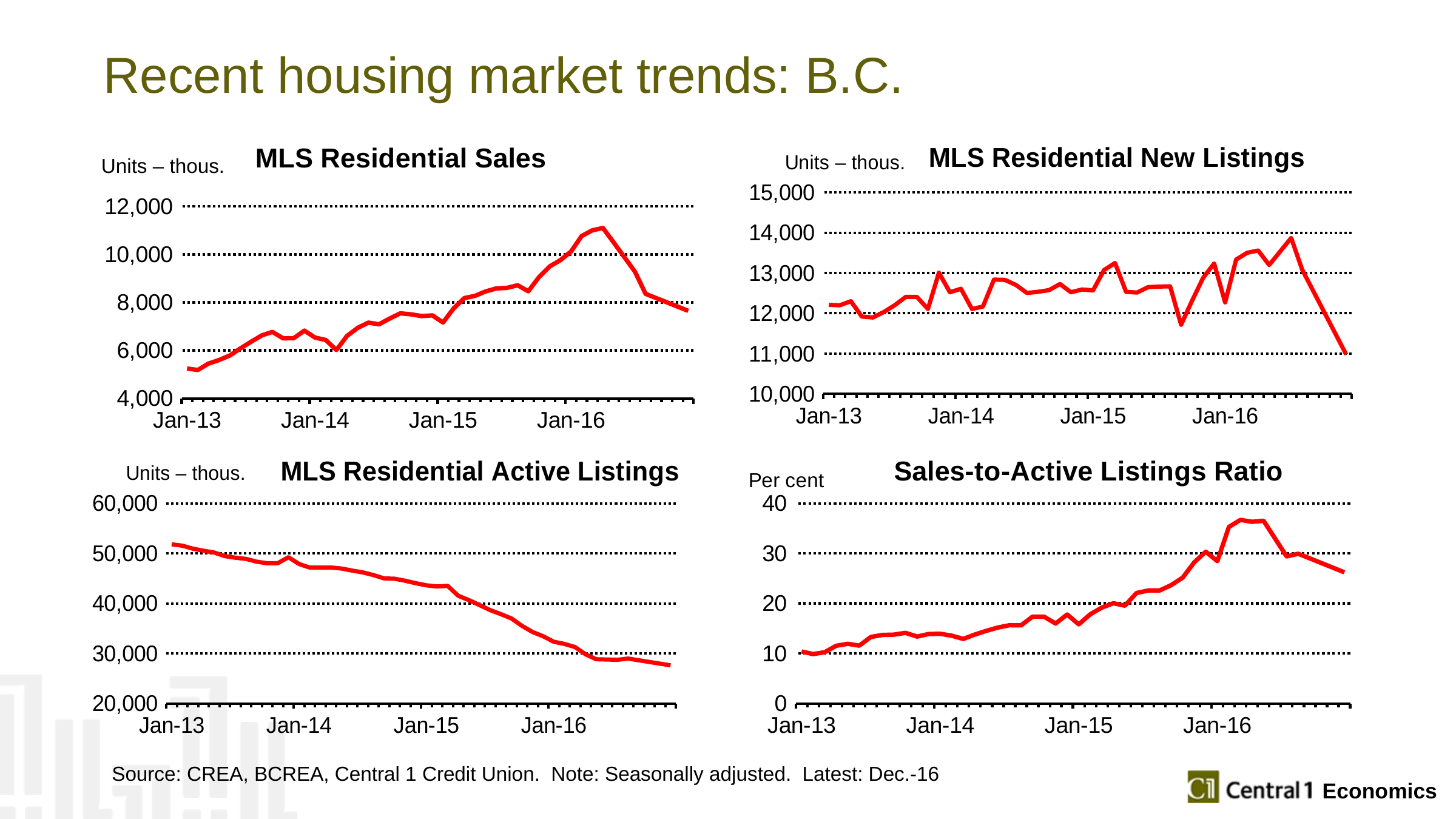

# Recent housing market trends: B.C.

### Chart: MLS Residential New Listings

| Category | Column1 |
|---|---|
| 41275 | 12209.0 |
| 41306 | 12200.0 |
| 41334 | 12300.0 |
| 41365 | 11918.0 |
| 41395 | 11896.0 |
| 41426 | 12033.0 |
| 41456 | 12204.0 |
| 41487 | 12408.0 |
| 41518 | 12406.0 |
| 41548 | 12107.0 |
| 41579 | 13008.0 |
| 41609 | 12522.0 |
| 41640 | 12609.0 |
| 41671 | 12107.0 |
| 41699 | 12168.0 |
| 41730 | 12837.0 |
| 41760 | 12830.0 |
| 41791 | 12702.0 |
| 41821 | 12505.0 |
| 41852 | 12533.0 |
| 41883 | 12575.0 |
| 41913 | 12726.0 |
| 41944 | 12522.0 |
| 41974 | 12591.0 |
| 42005 | 12568.0 |
| 42036 | 13074.0 |
| 42064 | 13249.0 |
| 42095 | 12532.0 |
| 42125 | 12515.0 |
| 42156 | 12649.0 |
| 42186 | 12663.0 |
| 42217 | 12669.0 |
| 42248 | 11717.0 |
| 42278 | 12314.0 |
| 42309 | 12879.0 |
| 42339 | 13238.0 |
| 42370 | 12270.0 |
| 42401 | 13334.0 |
| 42430 | 13503.0 |
| 42461 | 13558.0 |
| 42506 | 13200.0 |
|  | 13528.0 |
| 42567 | 13871.0 |
| 42598 | 13083.0 |
|  | 12924.0 |
|  | 12879.0 |
|  | 11992.0 |
| 42720 | 10979.0 |

### Chart: MLS Residential Sales

| Category | Column1 |
|---|---|
| 41275 | 5245.0 |
| 41306 | 5182.0 |
| 41334 | 5450.0 |
| 41365 | 5598.0 |
| 41395 | 5787.0 |
| 41426 | 6084.0 |
| 41456 | 6361.0 |
| 41487 | 6624.0 |
| 41518 | 6772.0 |
| 41548 | 6502.0 |
| 41579 | 6509.0 |
| 41609 | 6825.0 |
| 41640 | 6534.0 |
| 41671 | 6435.0 |
| 41699 | 6016.0 |
| 41730 | 6605.0 |
| 41760 | 6940.0 |
| 41791 | 7158.0 |
| 41821 | 7087.0 |
| 41852 | 7329.0 |
| 41883 | 7545.0 |
| 41913 | 7502.0 |
| 41944 | 7431.0 |
| 41974 | 7460.0 |
| 42005 | 7163.0 |
| 42036 | 7751.0 |
| 42064 | 8180.0 |
| 42095 | 8274.0 |
| 42125 | 8459.0 |
| 42156 | 8584.0 |
| 42186 | 8607.0 |
| 42217 | 8716.0 |
| 42248 | 8465.0 |
| 42278 | 9056.0 |
| 42309 | 9501.0 |
| 42339 | 9760.0 |
| 42370 | 10119.0 |
| 42401 | 10767.0 |
| 42430 | 11008.0 |
| 42461 | 11103.0 |
| 42506 | 10505.0 |
|  | 9897.0 |
| 42567 | 9284.0 |
| 42598 | 8357.0 |
|  | 8035.0 |
|  | 8219.0 |
|  | 7626.0 |
| 42720 | 7649.0 |
Units – thous.

### Chart: MLS Residential Active Listings

| Category | Column1 |
|---|---|
| 41275 | 51802.7881038946 |
| 41306 | 51528.3374368427 |
| 41334 | 50931.9230528807 |
| 41365 | 50519.3747332884 |
| 41395 | 50162.1163991745 |
| 41426 | 49449.3793756084 |
| 41456 | 49125.9417689925 |
| 41487 | 48886.4341570151 |
| 41518 | 48336.7238054009 |
| 41548 | 48015.86631763 |
| 41579 | 48045.2963063857 |
| 41609 | 49226.4682769145 |
| 41640 | 47862.3934964256 |
| 41671 | 47165.8790188767 |
| 41699 | 47149.9577030046 |
| 41730 | 47164.2967139275 |
| 41760 | 46971.9012533152 |
| 41791 | 46553.0919984663 |
| 41821 | 46201.2946503115 |
| 41852 | 45665.3470013835 |
| 41883 | 44995.5539431494 |
| 41913 | 44924.0646922428 |
| 41944 | 44524.2682697958 |
| 41974 | 44029.9517584412 |
| 42005 | 43605.04614336 |
| 42036 | 43381.1495141412 |
| 42064 | 43499.14157546 |
| 42095 | 41517.146207482 |
| 42125 | 40655.8374182515 |
| 42156 | 39658.311923385 |
| 42186 | 38651.0145164449 |
| 42217 | 37859.7899849923 |
| 42248 | 36995.8796294451 |
| 42278 | 35507.4253116066 |
| 42309 | 34276.7572812259 |
| 42339 | 33432.6454930332 |
| 42370 | 32326.1042463329 |
| 42401 | 31900.9608737587 |
| 42430 | 31268.472635625 |
| 42461 | 29813.2782195857 |
| 42506 | 28832.9796213374 |
|  | 28035.5624107264 |
| 42567 | 28729.4263818101 |
| 42598 | 28974.2767270218 |
|  | 29471.0491236217 |
|  | 29642.6322318987 |
|  | 29427.0900848181 |
| 42720 | 27619.6960486331 |

### Chart: Sales-to-Active Listings Ratio

| Category | Column1 |
|---|---|
| 41275 | 10.3712183117407 |
| 41306 | 9.86830084318798 |
| 41334 | 10.2380584129639 |
| 41365 | 11.5240464612769 |
| 41395 | 11.9197320377142 |
| 41426 | 11.5538696322978 |
| 41456 | 13.2834681601161 |
| 41487 | 13.6930439101302 |
| 41518 | 13.7540844398385 |
| 41548 | 14.1088664068268 |
| 41579 | 13.3632680943117 |
| 41609 | 13.872066027497 |
| 41640 | 13.9244289008016 |
| 41671 | 13.5435033375749 |
| 41699 | 12.8915909405718 |
| 41730 | 13.7748993280917 |
| 41760 | 14.5116695431549 |
| 41791 | 15.1666379723537 |
| 41821 | 15.6319806638409 |
| 41852 | 15.6002084409126 |
| 41883 | 17.3508786560693 |
| 41913 | 17.3282632870971 |
| 41944 | 15.9724497504191 |
| 41974 | 17.7758634554072 |
| 42005 | 15.8061247122888 |
| 42036 | 17.8219378600483 |
| 42064 | 19.1525087144188 |
| 42095 | 20.0309808126184 |
| 42125 | 19.5338366977931 |
| 42156 | 22.075967410448 |
| 42186 | 22.5750387217911 |
| 42217 | 22.5741077976754 |
| 42248 | 23.650078355119 |
| 42278 | 25.149067465808 |
| 42309 | 28.2090838786907 |
| 42339 | 30.3254823623787 |
| 42370 | 28.4317406486727 |
| 42401 | 35.2725449500189 |
| 42430 | 36.6932080851638 |
| 42461 | 36.293401469103 |
| 42506 | 36.5101917041275 |
|  | 35.3110003022155 |
| 42567 | 29.3930612665048 |
| 42598 | 29.9224252396827 |
|  | 26.3097115965846 |
|  | 25.2374348591179 |
|  | 26.4543435028884 |
| 42720 | 26.2137619346452 |
Source: CREA, BCREA, Central 1 Credit Union.  Note: Seasonally adjusted.  Latest: Dec.-16